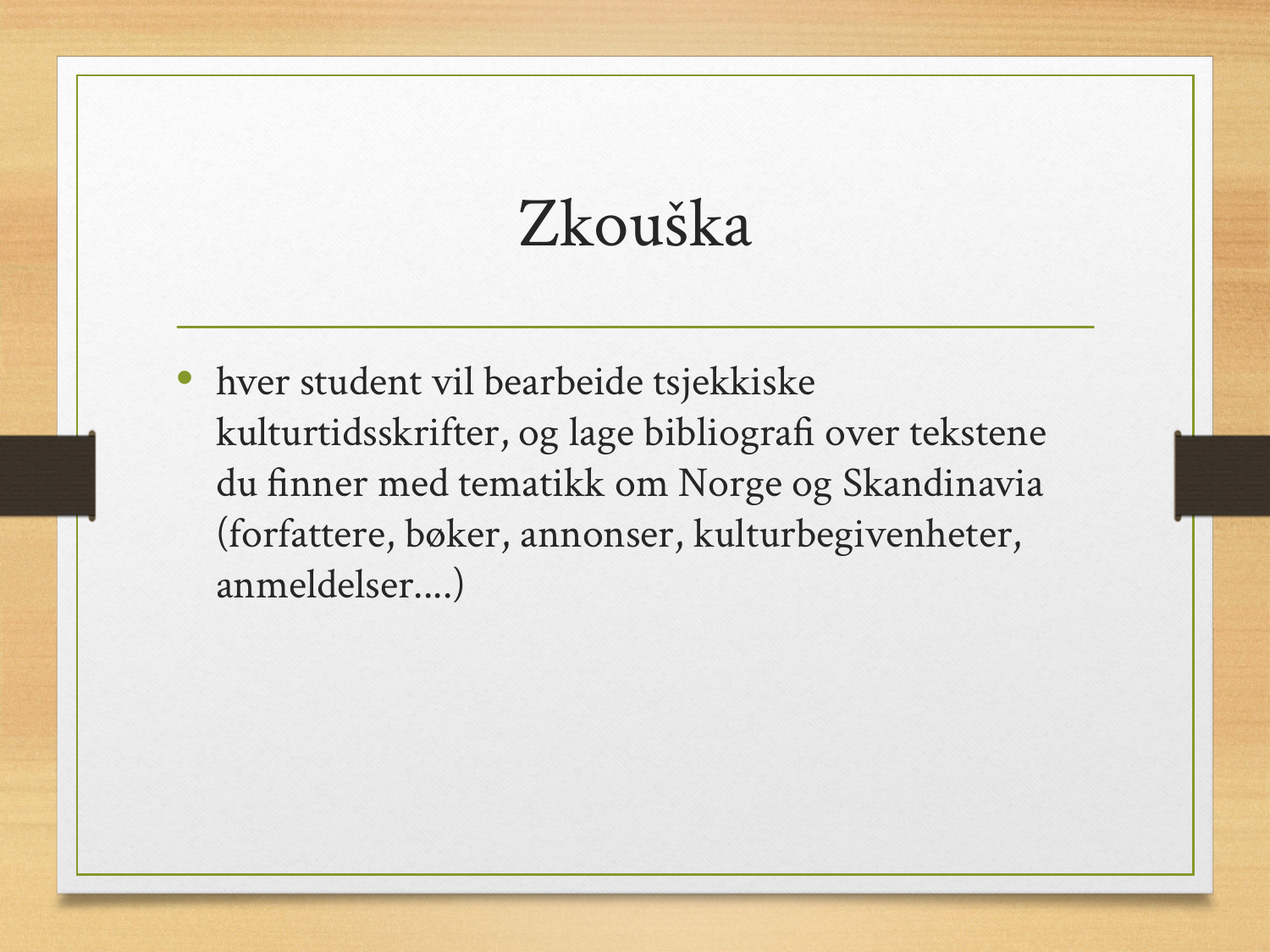

# Zkouška
hver student vil bearbeide tsjekkiske kulturtidsskrifter, og lage bibliografi over tekstene du finner med tematikk om Norge og Skandinavia (forfattere, bøker, annonser, kulturbegivenheter, anmeldelser....)